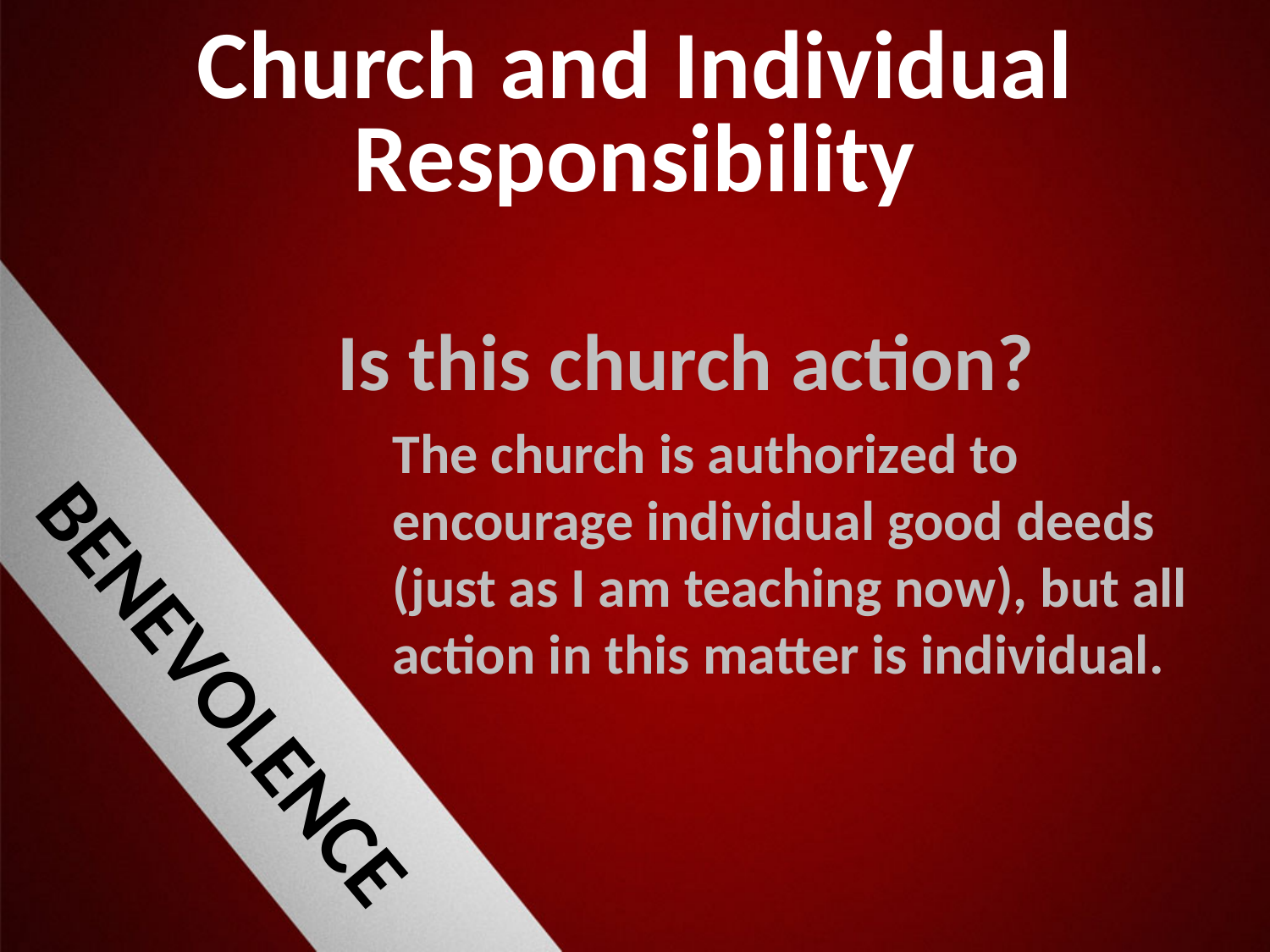

# Church and Individual Responsibility
Is this church action?
The church is authorized to encourage individual good deeds (just as I am teaching now), but all action in this matter is individual.
BENEVOLENCE